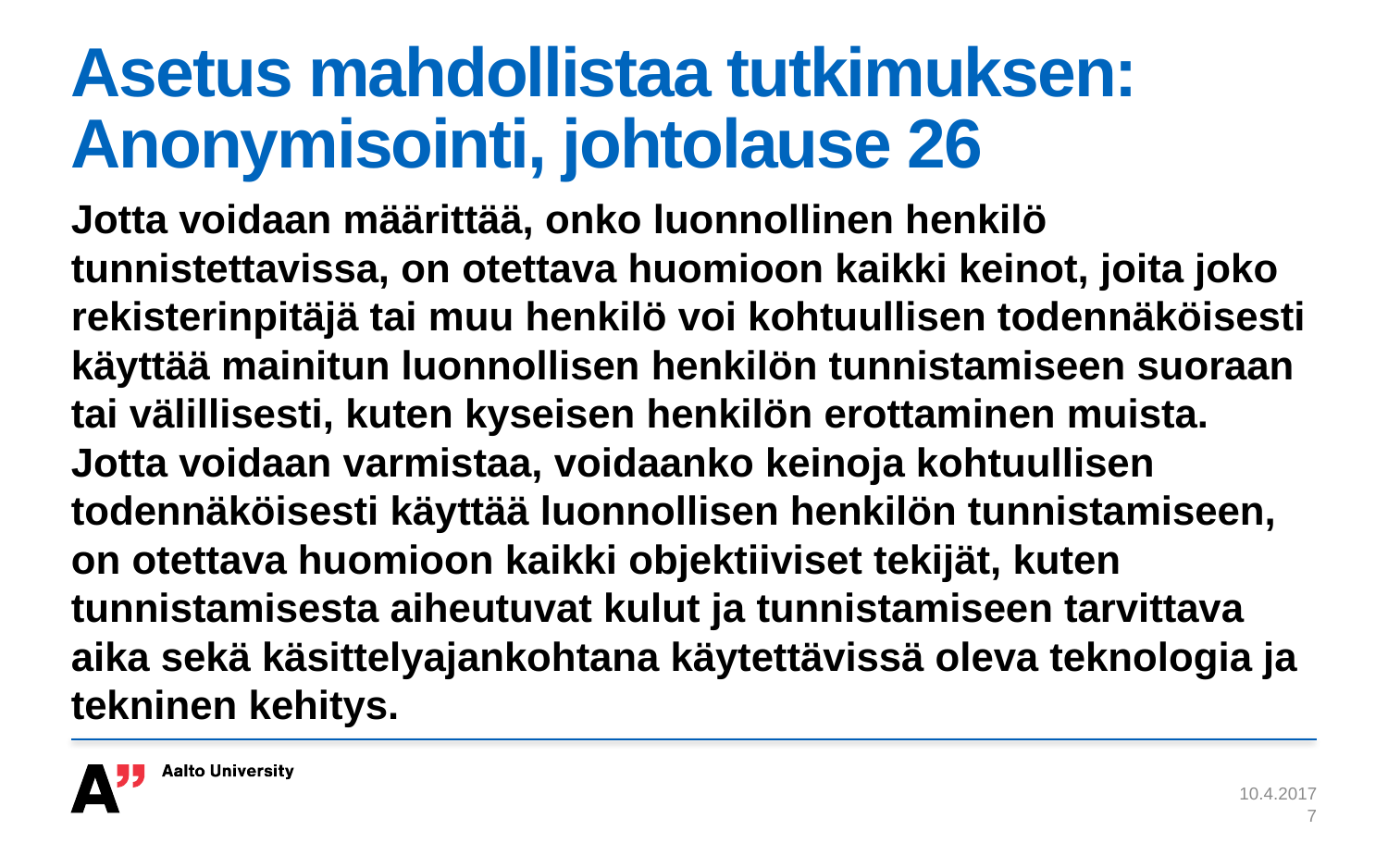

# Asetus mahdollistaa tutkimuksen: Anonymisointi, johtolause 26
Jotta voidaan määrittää, onko luonnollinen henkilö tunnistettavissa, on otettava huomioon kaikki keinot, joita joko rekisterinpitäjä tai muu henkilö voi kohtuullisen todennäköisesti käyttää mainitun luonnollisen henkilön tunnistamiseen suoraan tai välillisesti, kuten kyseisen henkilön erottaminen muista. Jotta voidaan varmistaa, voidaanko keinoja kohtuullisen todennäköisesti käyttää luonnollisen henkilön tunnistamiseen, on otettava huomioon kaikki objektiiviset tekijät, kuten tunnistamisesta aiheutuvat kulut ja tunnistamiseen tarvittava aika sekä käsittelyajankohtana käytettävissä oleva teknologia ja tekninen kehitys.
10.4.2017
7